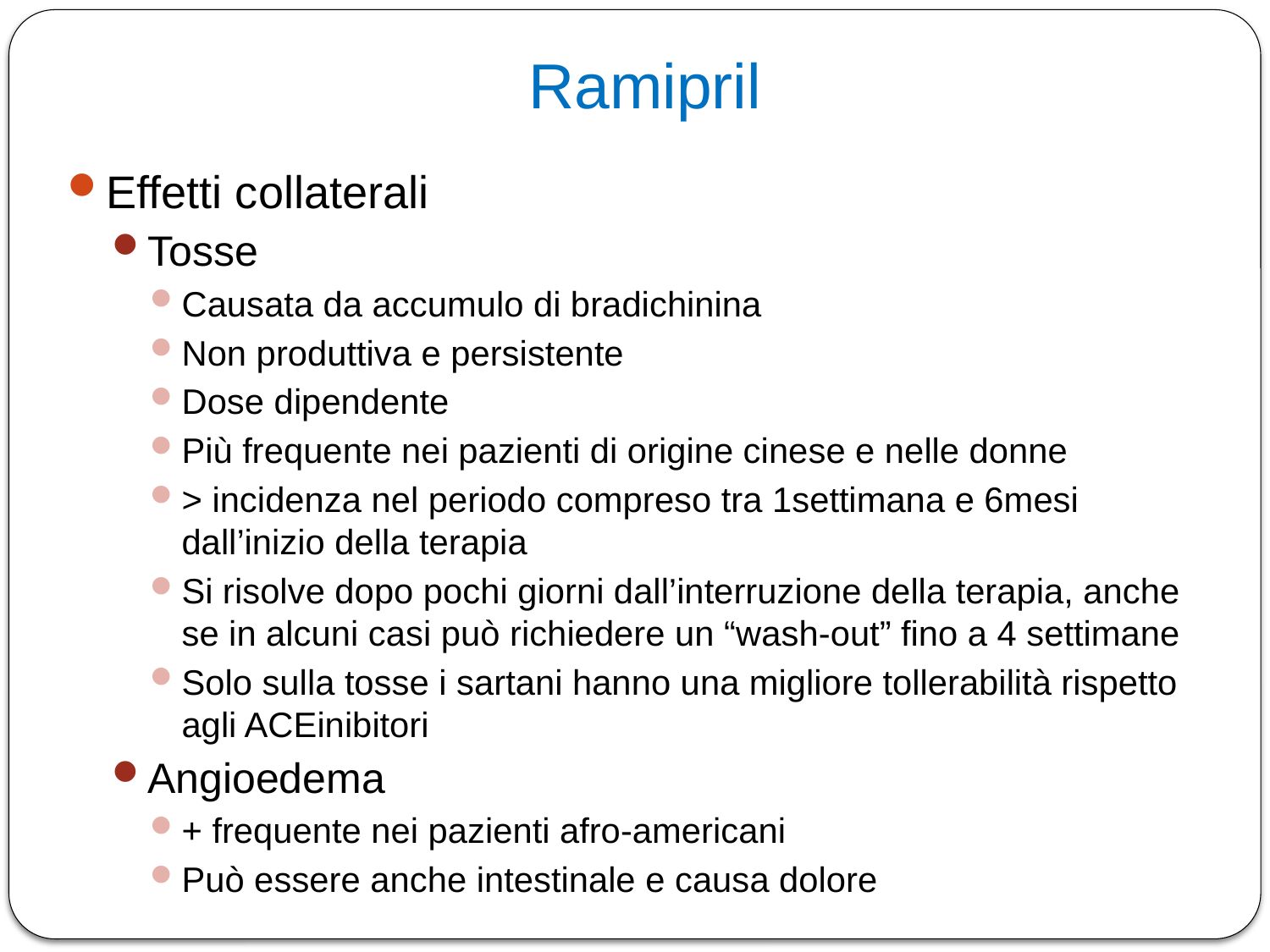

# Ramipril
Effetti collaterali
Tosse
Causata da accumulo di bradichinina
Non produttiva e persistente
Dose dipendente
Più frequente nei pazienti di origine cinese e nelle donne
> incidenza nel periodo compreso tra 1settimana e 6mesi dall’inizio della terapia
Si risolve dopo pochi giorni dall’interruzione della terapia, anche se in alcuni casi può richiedere un “wash-out” fino a 4 settimane
Solo sulla tosse i sartani hanno una migliore tollerabilità rispetto agli ACEinibitori
Angioedema
+ frequente nei pazienti afro-americani
Può essere anche intestinale e causa dolore